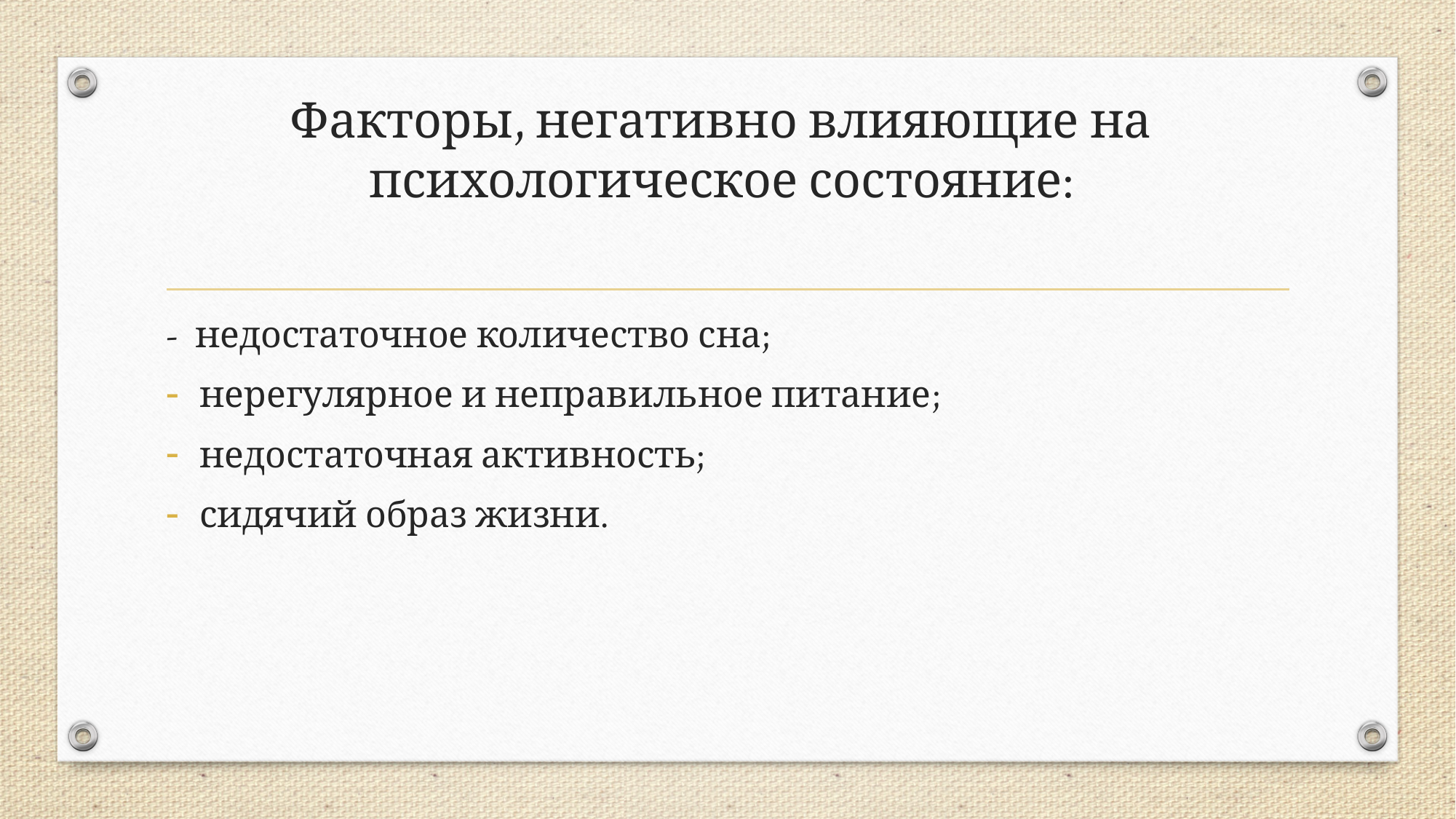

# Факторы, негативно влияющие на психологическое состояние:
-  недостаточное количество сна;
нерегулярное и неправильное питание;
недостаточная активность;
сидячий образ жизни.